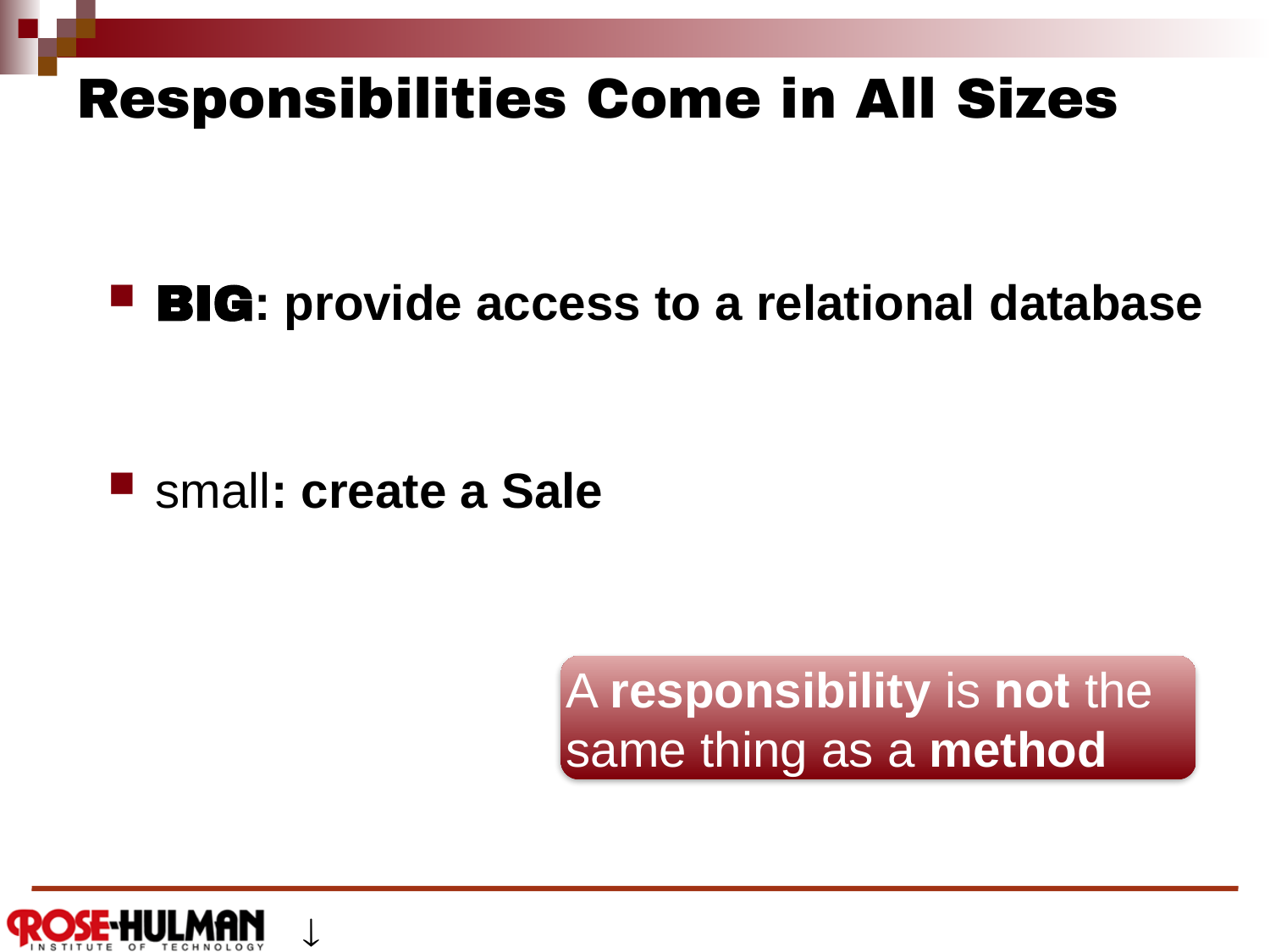

# Responsibilities Come in All Sizes
BIG: provide access to a relational database
small: create a Sale
A responsibility is not the same thing as a method
↓